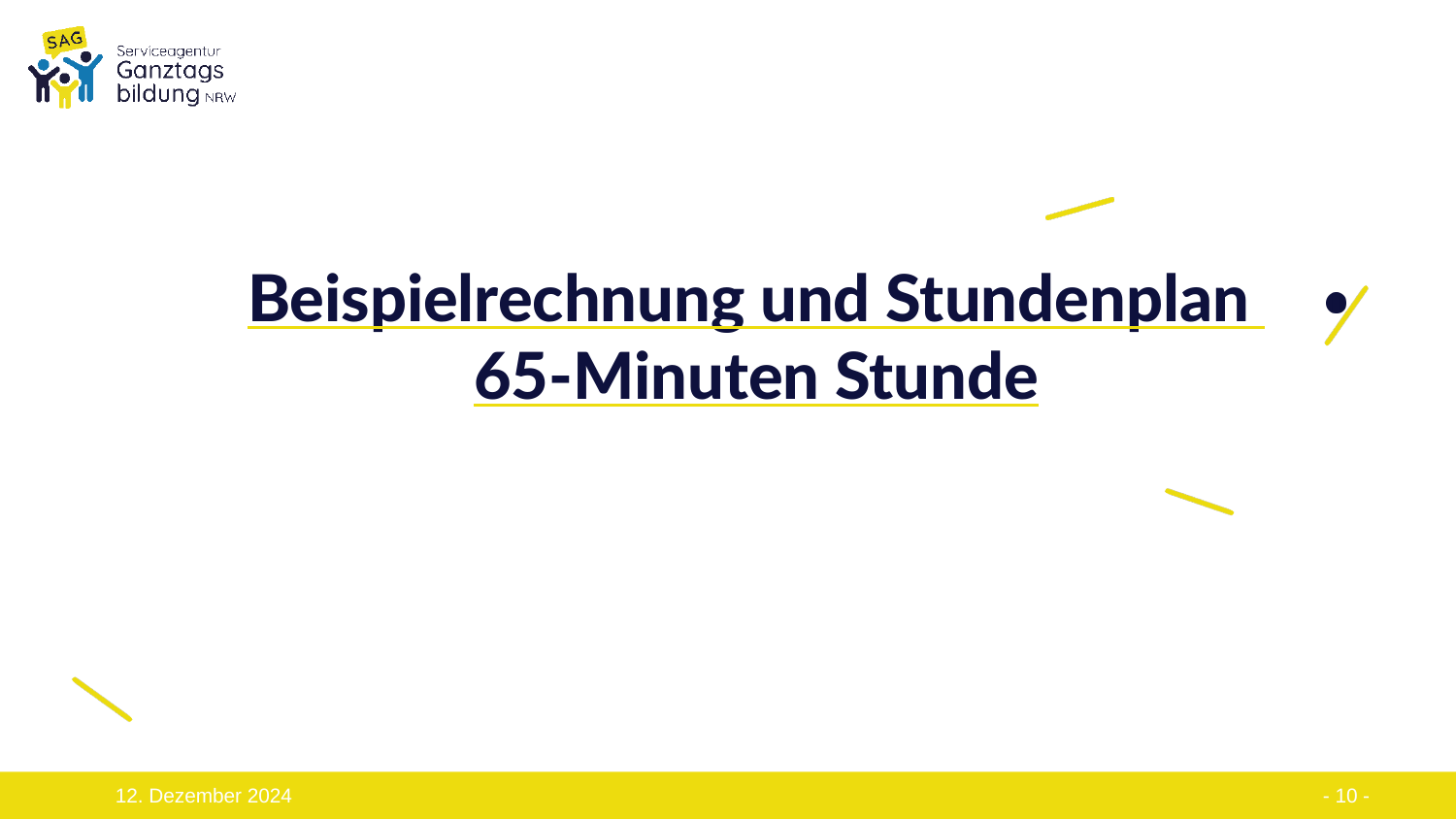

# Beispielrechnung und Stundenplan 65-Minuten Stunde
- 10 -